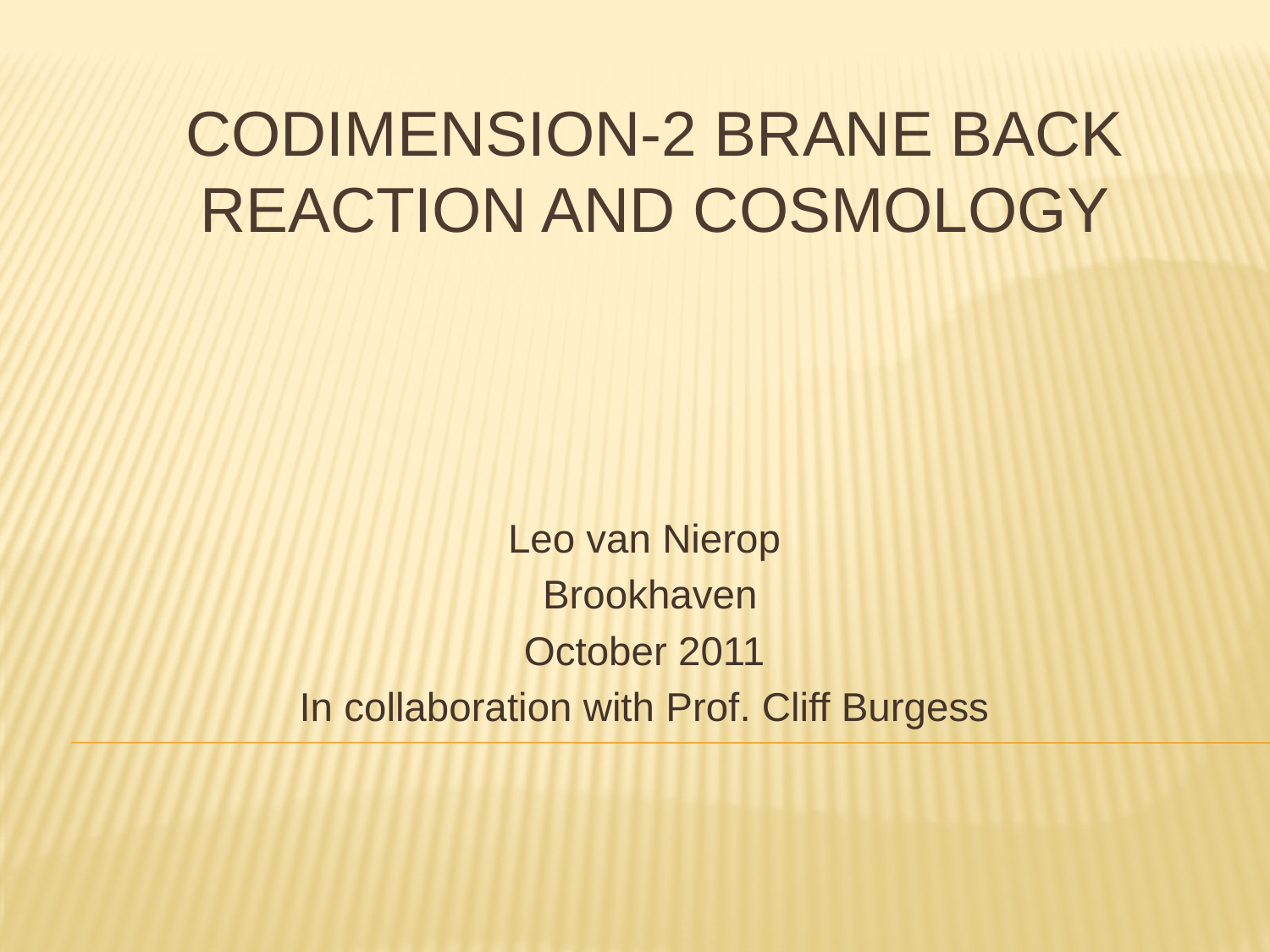

# Codimension-2 brane back reaction and cosmology
Leo van Nierop
 Brookhaven
October 2011
In collaboration with Prof. Cliff Burgess